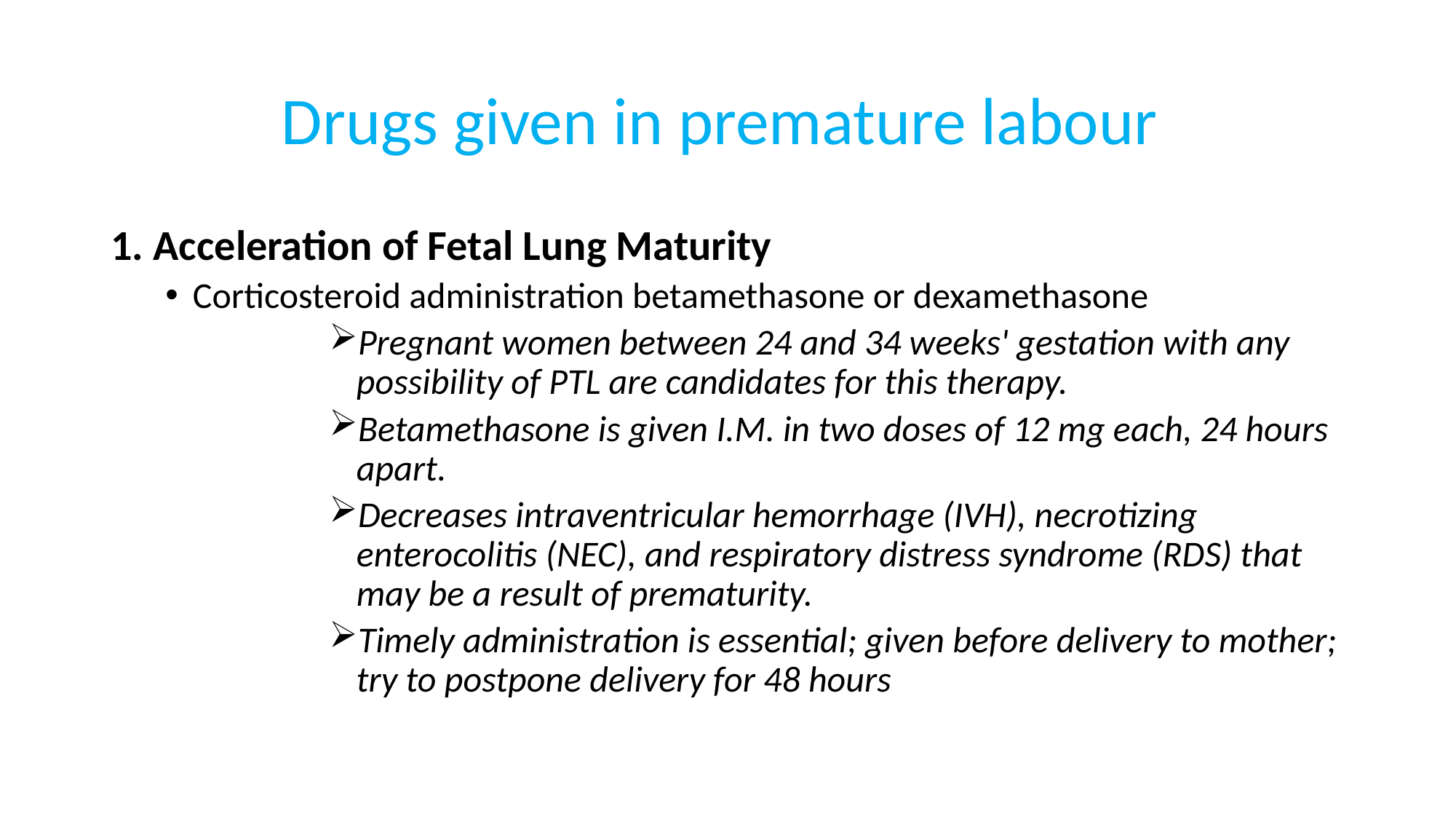

# Drugs given in premature labour
1. Acceleration of Fetal Lung Maturity
Corticosteroid administration betamethasone or dexamethasone
Pregnant women between 24 and 34 weeks' gestation with any possibility of PTL are candidates for this therapy.
Betamethasone is given I.M. in two doses of 12 mg each, 24 hours apart.
Decreases intraventricular hemorrhage (IVH), necrotizing enterocolitis (NEC), and respiratory distress syndrome (RDS) that may be a result of prematurity.
Timely administration is essential; given before delivery to mother; try to postpone delivery for 48 hours

207